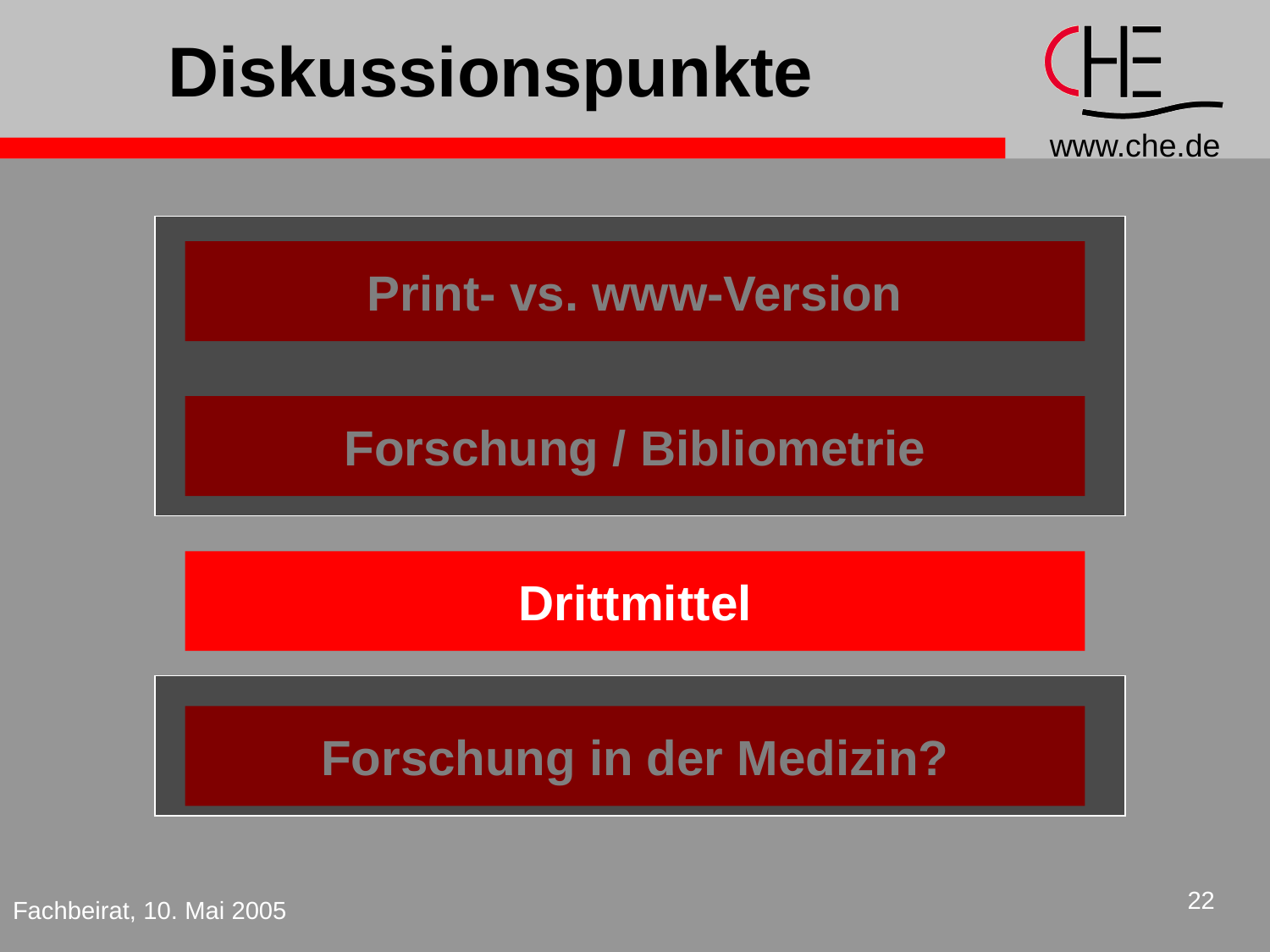

# Diskussionspunkte

Print- vs. www-Version

Forschung / Bibliometrie
Drittmittel

Forschung in der Medizin?

22
Fachbeirat, 10. Mai 2005